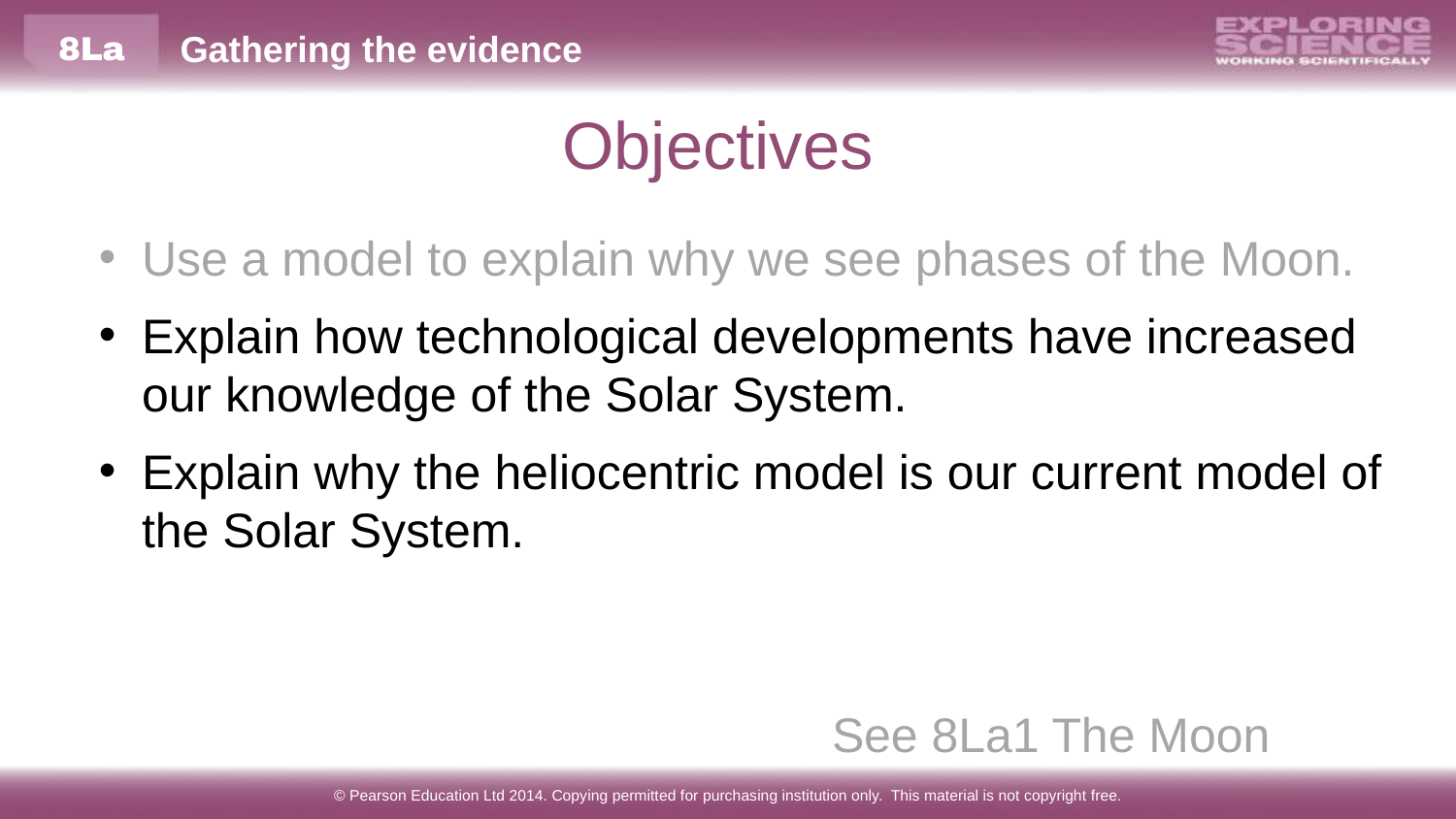

Objectives
Use a model to explain why we see phases of the Moon.
Explain how technological developments have increased our knowledge of the Solar System.
Explain why the heliocentric model is our current model of the Solar System.
See 8La1 The Moon
© Pearson Education Ltd 2014. Copying permitted for purchasing institution only.  This material is not copyright free.